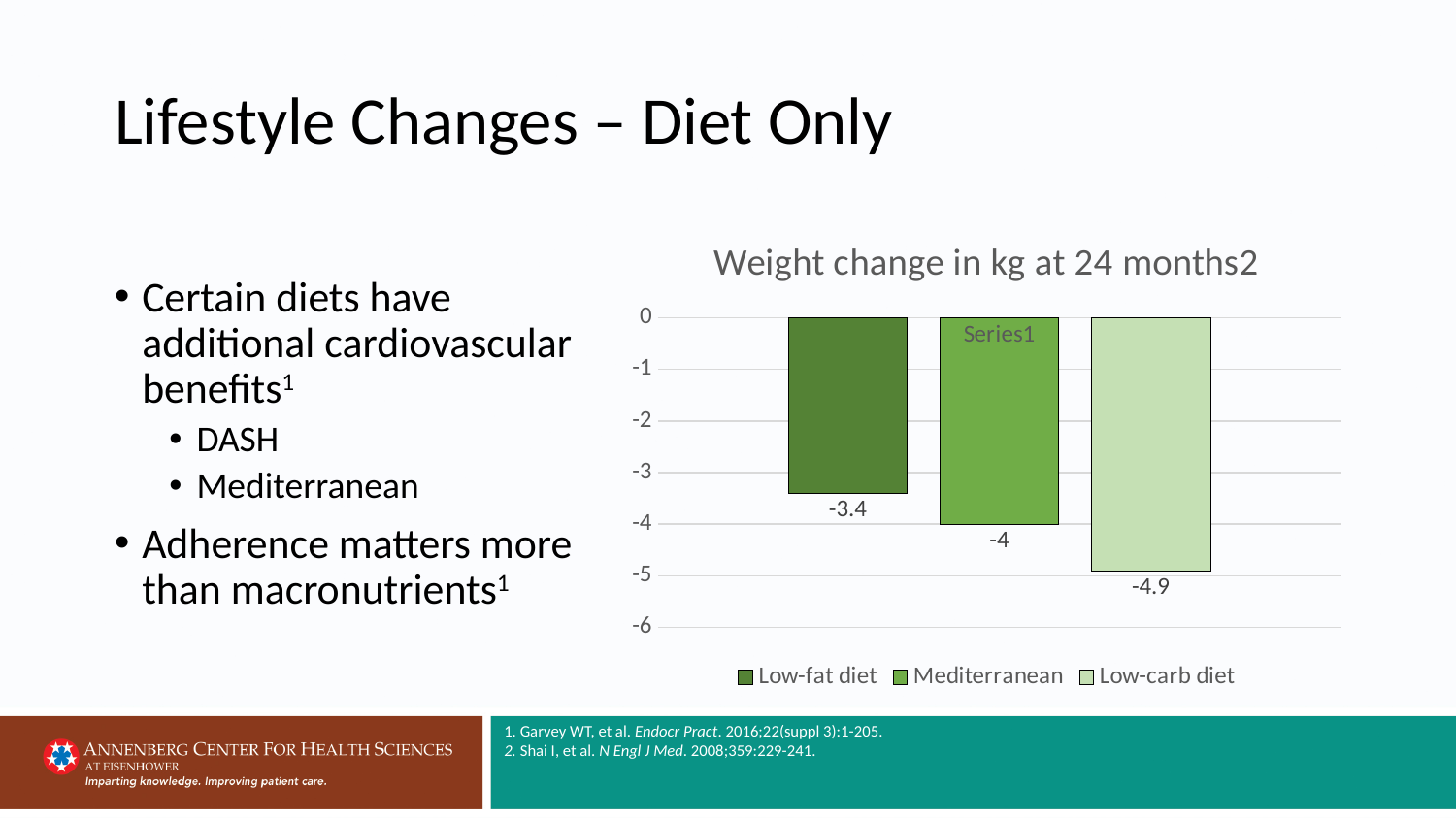

# Lifestyle Changes – Diet Only

Certain diets have additional cardiovascular benefits1
DASH
Mediterranean
Adherence matters more than macronutrients1

### Chart: Weight change in kg at 24 months2

| Category | Low-fat diet | Mediterranean | Low-carb diet |
|---|---|---|---|
|  | -3.4 | -4.0 | -4.9 |
1. Garvey WT, et al. Endocr Pract. 2016;22(suppl 3):1-205.
2. Shai I, et al. N Engl J Med. 2008;359:229-241.